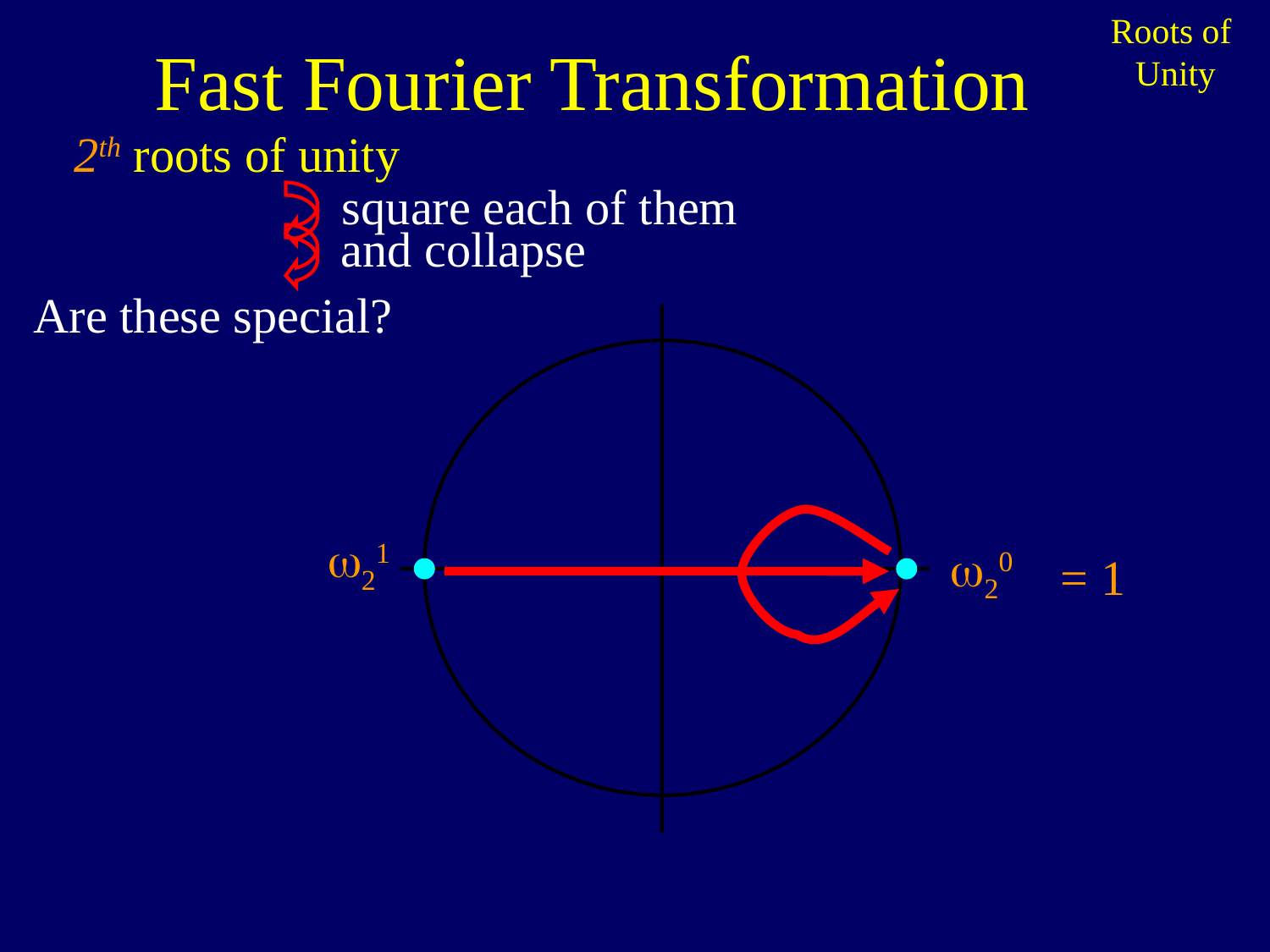

Fast Fourier Transformation
Roots of
Unity
2th roots of unity
square each of them

and collapse

Are these special?

ω21
ω20
= 1